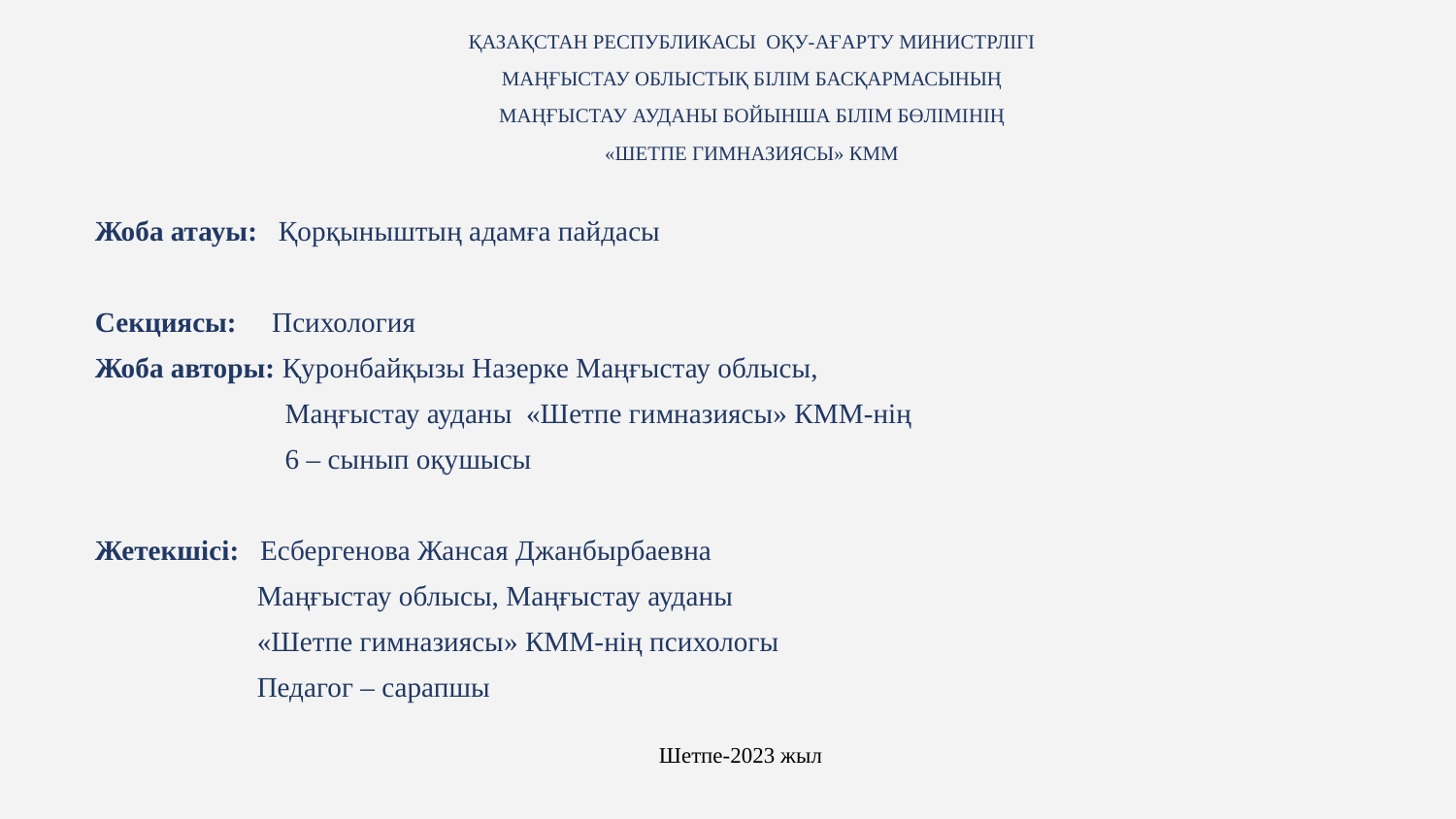

ҚАЗАҚСТАН РЕСПУБЛИКАСЫ  ОҚУ-АҒАРТУ МИНИСТРЛІГІ
МАҢҒЫСТАУ ОБЛЫСТЫҚ БІЛІМ БАСҚАРМАСЫНЫҢ
МАҢҒЫСТАУ АУДАНЫ БОЙЫНША БІЛІМ БӨЛІМІНІҢ
«ШЕТПЕ ГИМНАЗИЯСЫ» КММ

Жоба атауы:   Қорқыныштың адамға пайдасы

Секциясы:     Психология
Жоба авторы: Қуронбайқызы Назерке Маңғыстау облысы,
                           Маңғыстау ауданы  «Шетпе гимназиясы» КММ-нің
                           6 – сынып оқушысы

Жетекшісі:   Есбергенова Жансая Джанбырбаевна
                       Маңғыстау облысы, Маңғыстау ауданы
                       «Шетпе гимназиясы» КММ-нің психологы
                       Педагог – сарапшы

Шетпе-2023 жыл